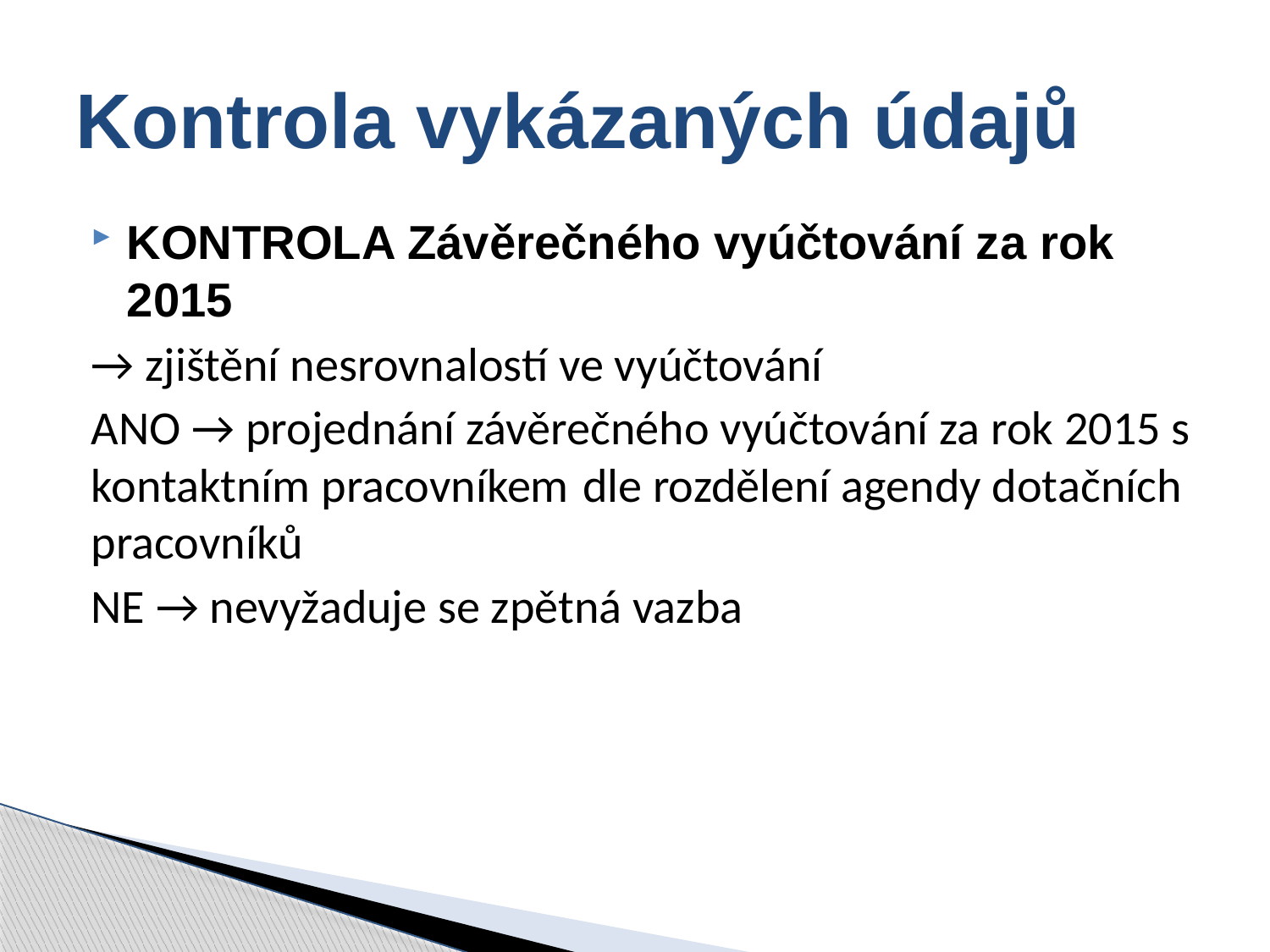

# Kontrola vykázaných údajů
KONTROLA Závěrečného vyúčtování za rok 2015
→ zjištění nesrovnalostí ve vyúčtování
ANO → projednání závěrečného vyúčtování za rok 2015 s kontaktním pracovníkem dle rozdělení agendy dotačních pracovníků
NE → nevyžaduje se zpětná vazba